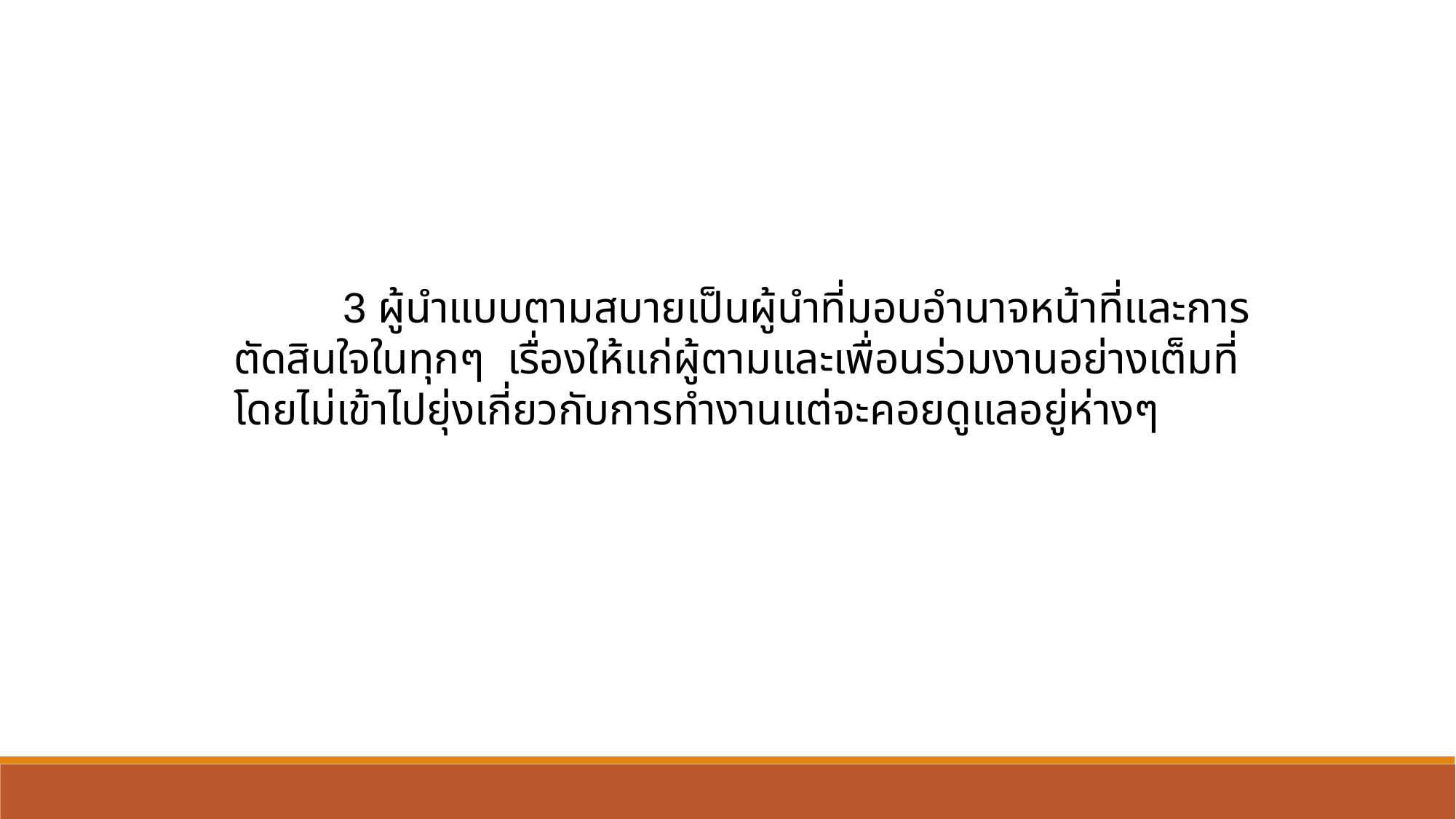

3 ผู้นำแบบตามสบายเป็นผู้นำที่มอบอำนาจหน้าที่และการตัดสินใจในทุกๆ  เรื่องให้แก่ผู้ตามและเพื่อนร่วมงานอย่างเต็มที่โดยไม่เข้าไปยุ่งเกี่ยวกับการทำงานแต่จะคอยดูแลอยู่ห่างๆ